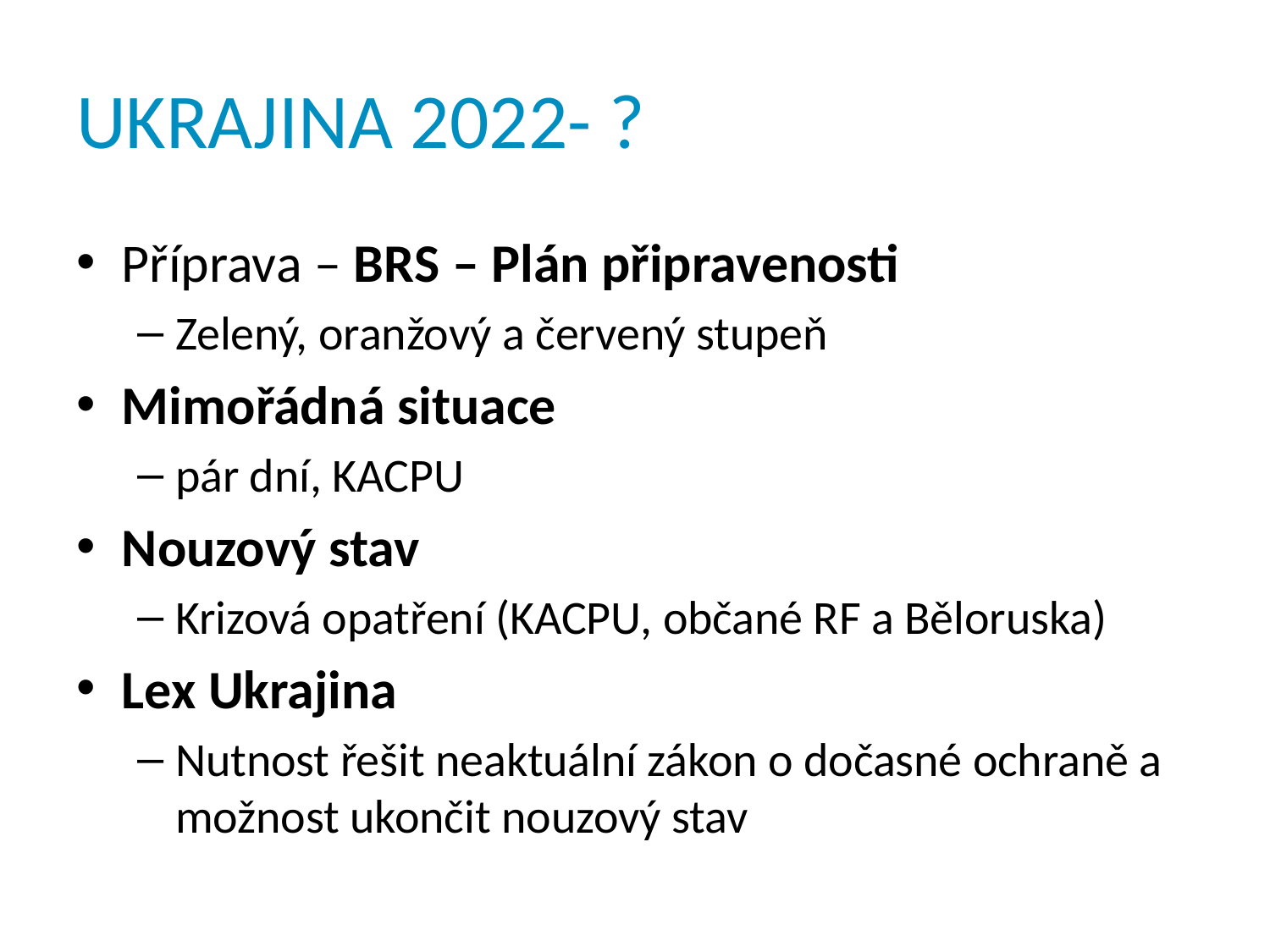

# UKRAJINA 2022- ?
Příprava – BRS – Plán připravenosti
Zelený, oranžový a červený stupeň
Mimořádná situace
pár dní, KACPU
Nouzový stav
Krizová opatření (KACPU, občané RF a Běloruska)
Lex Ukrajina
Nutnost řešit neaktuální zákon o dočasné ochraně a možnost ukončit nouzový stav